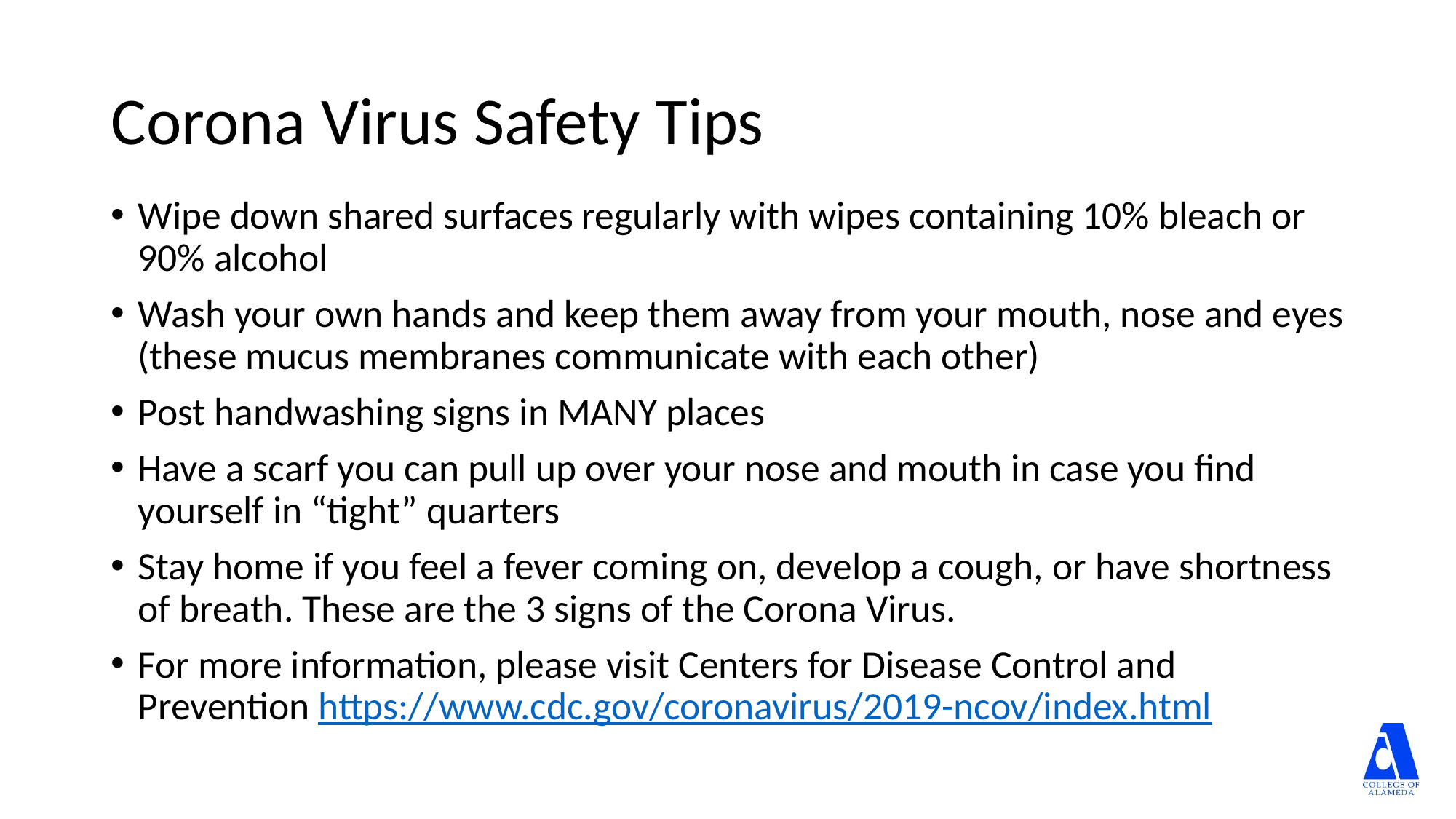

# Corona Virus Safety Tips
Wipe down shared surfaces regularly with wipes containing 10% bleach or 90% alcohol
Wash your own hands and keep them away from your mouth, nose and eyes (these mucus membranes communicate with each other)
Post handwashing signs in MANY places
Have a scarf you can pull up over your nose and mouth in case you find yourself in “tight” quarters
Stay home if you feel a fever coming on, develop a cough, or have shortness of breath. These are the 3 signs of the Corona Virus.
For more information, please visit Centers for Disease Control and Prevention https://www.cdc.gov/coronavirus/2019-ncov/index.html